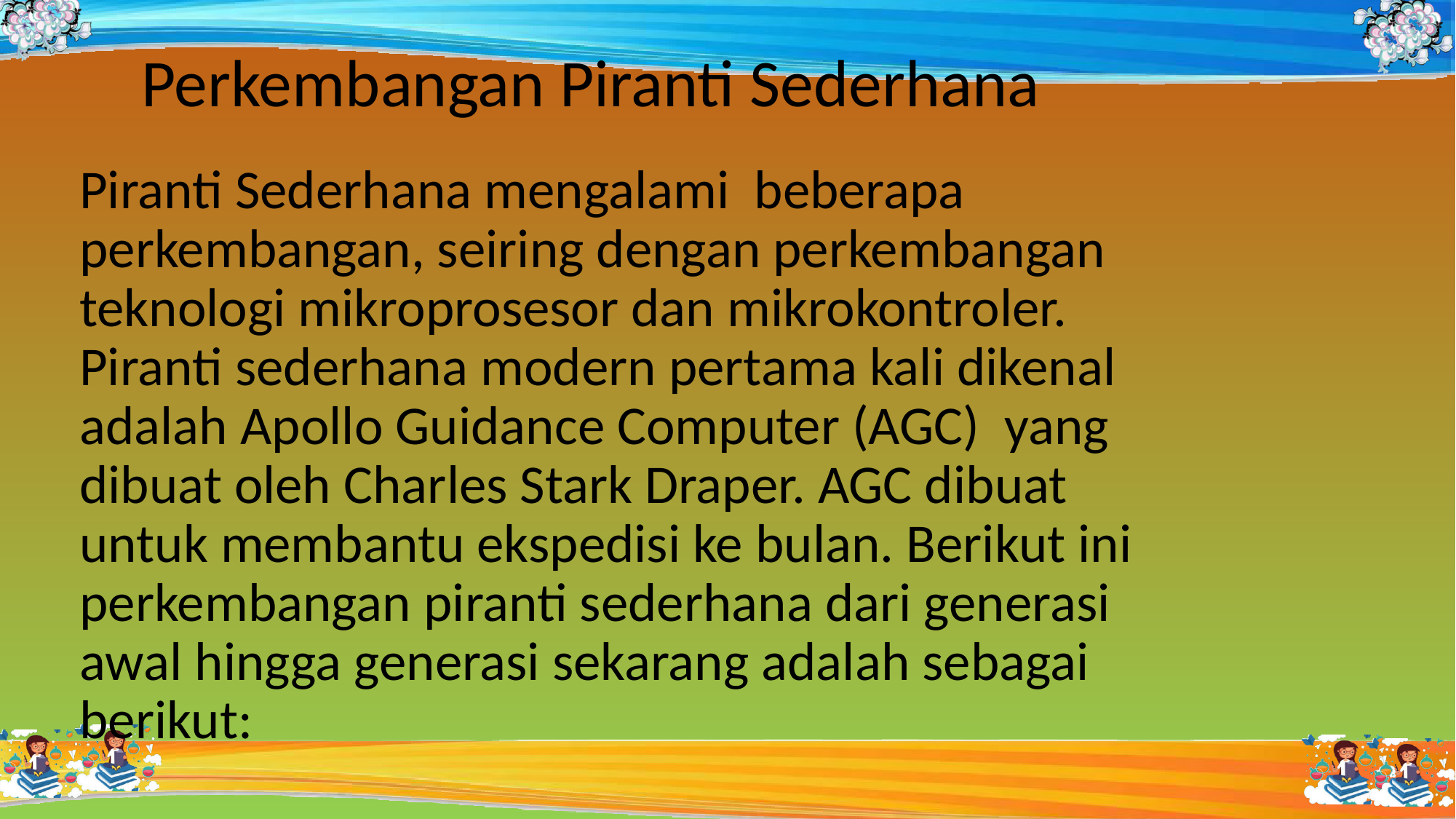

# Perkembangan Piranti Sederhana
Piranti Sederhana mengalami  beberapa perkembangan, seiring dengan perkembangan teknologi mikroprosesor dan mikrokontroler. Piranti sederhana modern pertama kali dikenal adalah Apollo Guidance Computer (AGC)  yang dibuat oleh Charles Stark Draper. AGC dibuat untuk membantu ekspedisi ke bulan. Berikut ini perkembangan piranti sederhana dari generasi awal hingga generasi sekarang adalah sebagai berikut: